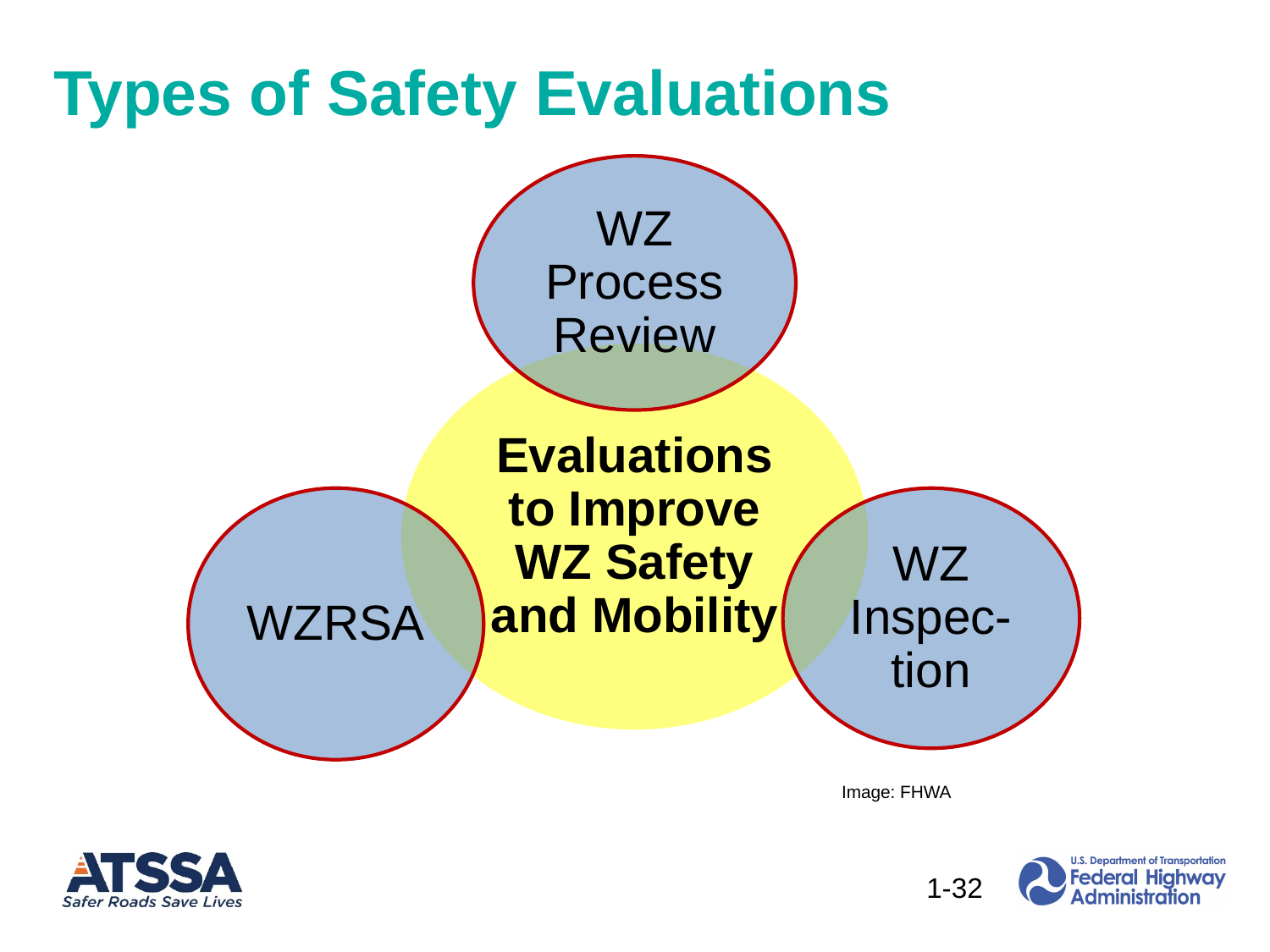

Types of Safety Evaluations
Evaluations to Improve WZ Safety and Mobility
WZ Process Review
WZ Inspec-tion
WZRSA
Image: FHWA